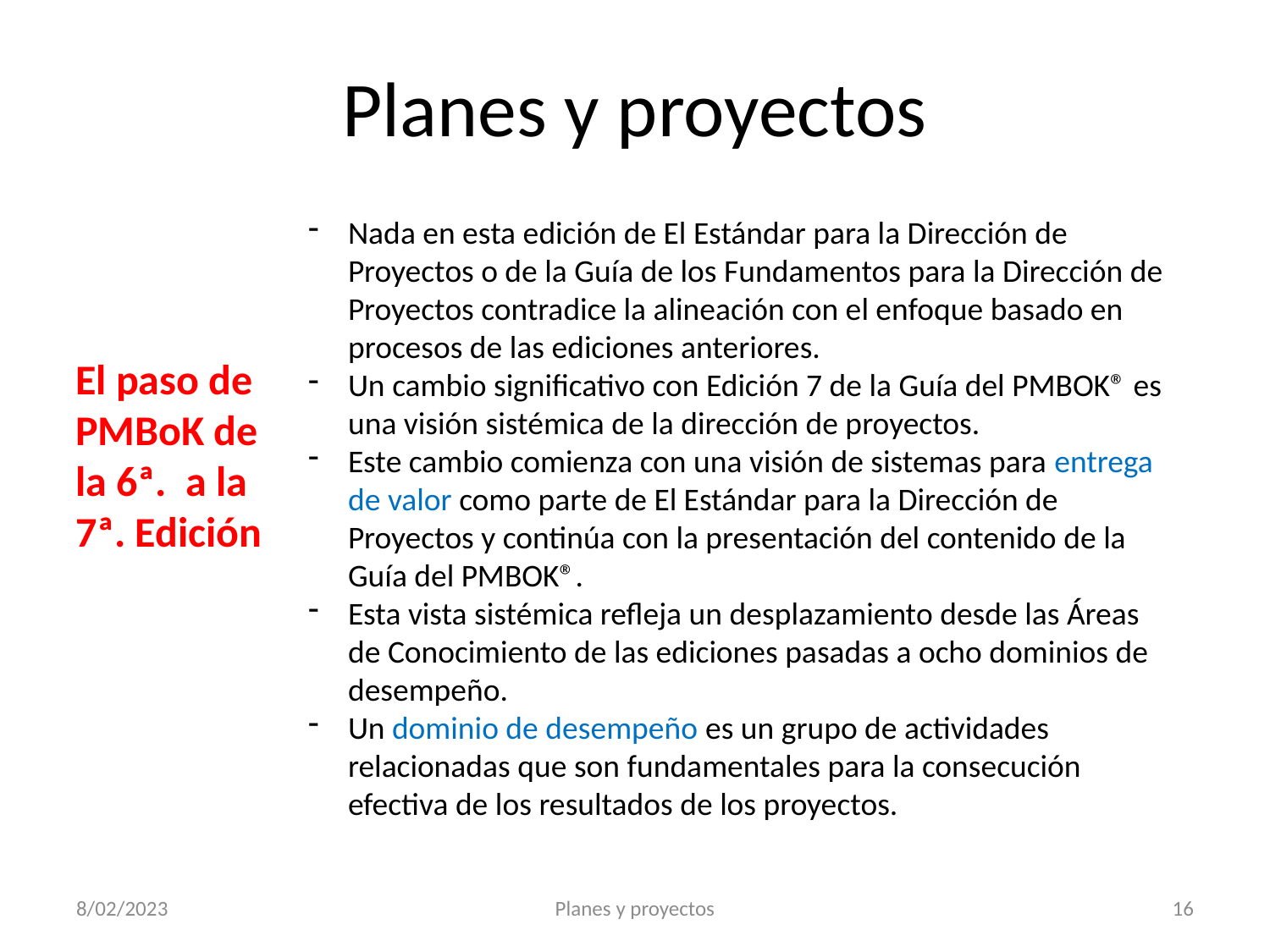

# Planes y proyectos
Nada en esta edición de El Estándar para la Dirección de Proyectos o de la Guía de los Fundamentos para la Dirección de Proyectos contradice la alineación con el enfoque basado en procesos de las ediciones anteriores.
Un cambio significativo con Edición 7 de la Guía del PMBOK® es una visión sistémica de la dirección de proyectos.
Este cambio comienza con una visión de sistemas para entrega de valor como parte de El Estándar para la Dirección de Proyectos y continúa con la presentación del contenido de la Guía del PMBOK®.
Esta vista sistémica refleja un desplazamiento desde las Áreas de Conocimiento de las ediciones pasadas a ocho dominios de desempeño.
Un dominio de desempeño es un grupo de actividades relacionadas que son fundamentales para la consecución efectiva de los resultados de los proyectos.

El paso de PMBoK de la 6ª.  a la 7ª. Edición
8/02/2023
Planes y proyectos
16